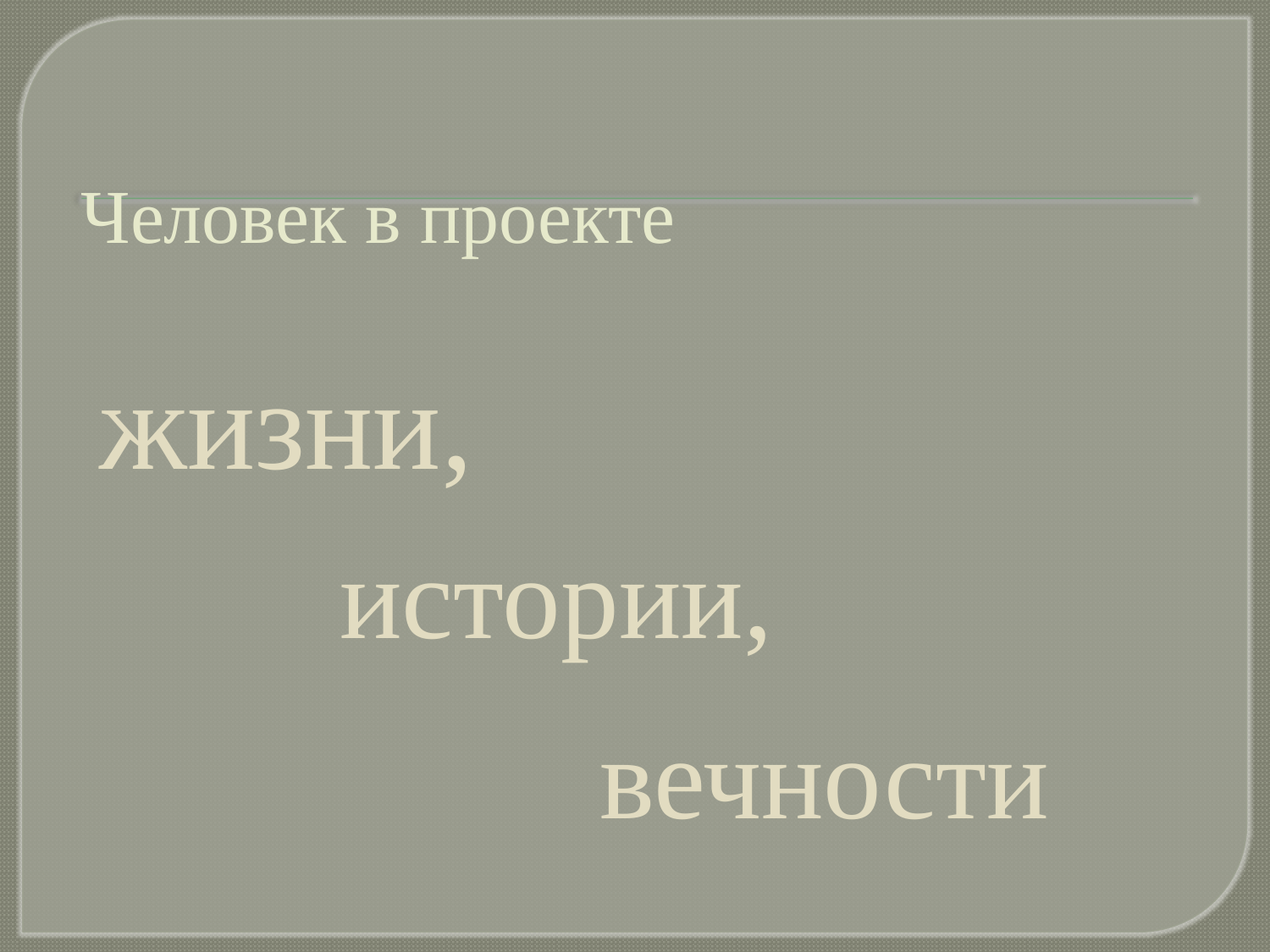

# Человек в проекте
жизни,
истории,
вечности